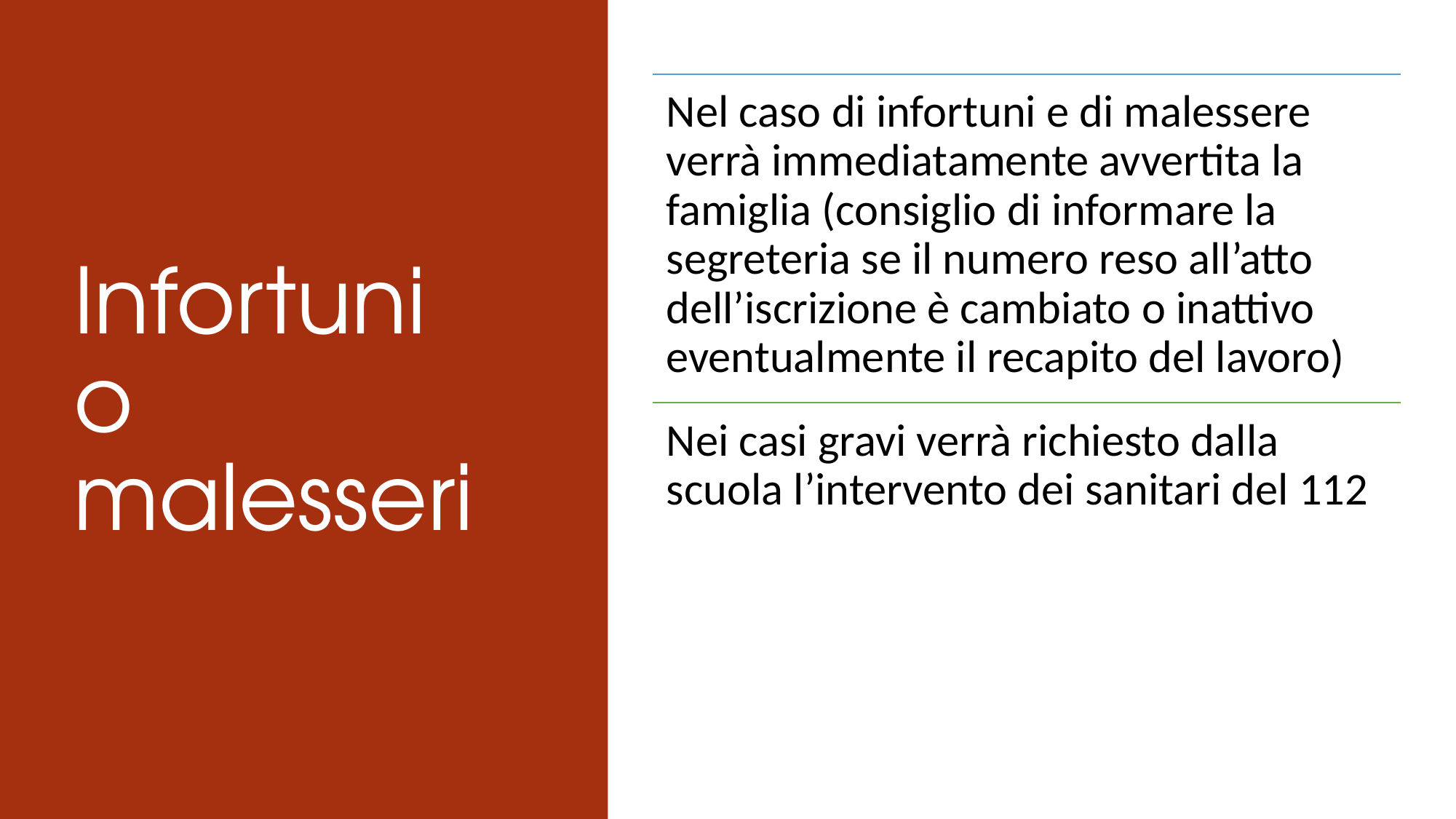

# Infortuni o malesseri

Nel caso di infortuni e di malessere verrà immediatamente avvertita la famiglia (consiglio di informare la segreteria se il numero reso all’atto dell’iscrizione è cambiato o inattivo eventualmente il recapito del lavoro)

Nei casi gravi verrà richiesto dalla scuola l’intervento dei sanitari del 112